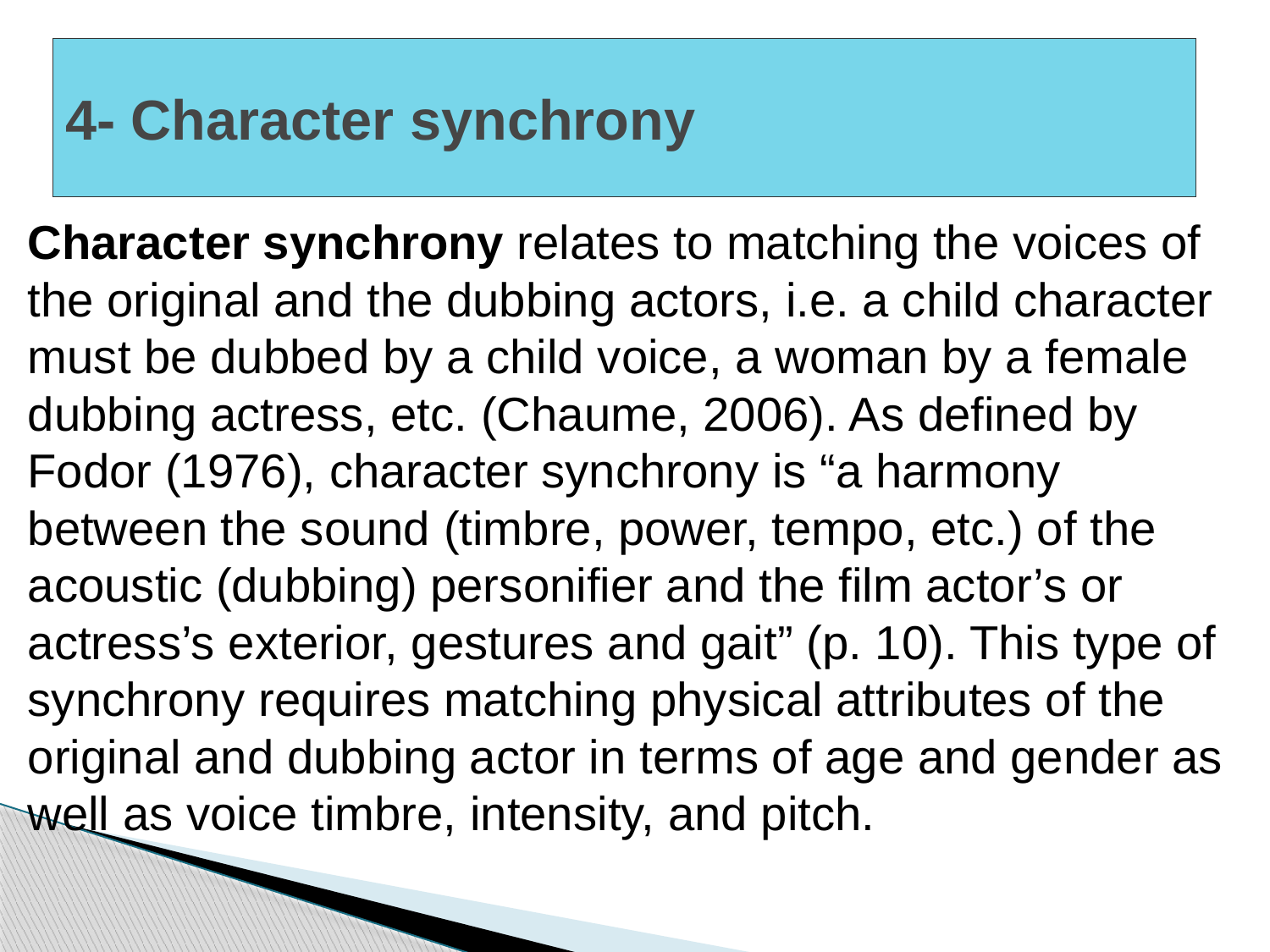

# 4- Character synchrony
Character synchrony relates to matching the voices of the original and the dubbing actors, i.e. a child character must be dubbed by a child voice, a woman by a female dubbing actress, etc. (Chaume, 2006). As defined by Fodor (1976), character synchrony is “a harmony between the sound (timbre, power, tempo, etc.) of the acoustic (dubbing) personifier and the film actor’s or actress’s exterior, gestures and gait” (p. 10). This type of synchrony requires matching physical attributes of the original and dubbing actor in terms of age and gender as well as voice timbre, intensity, and pitch.